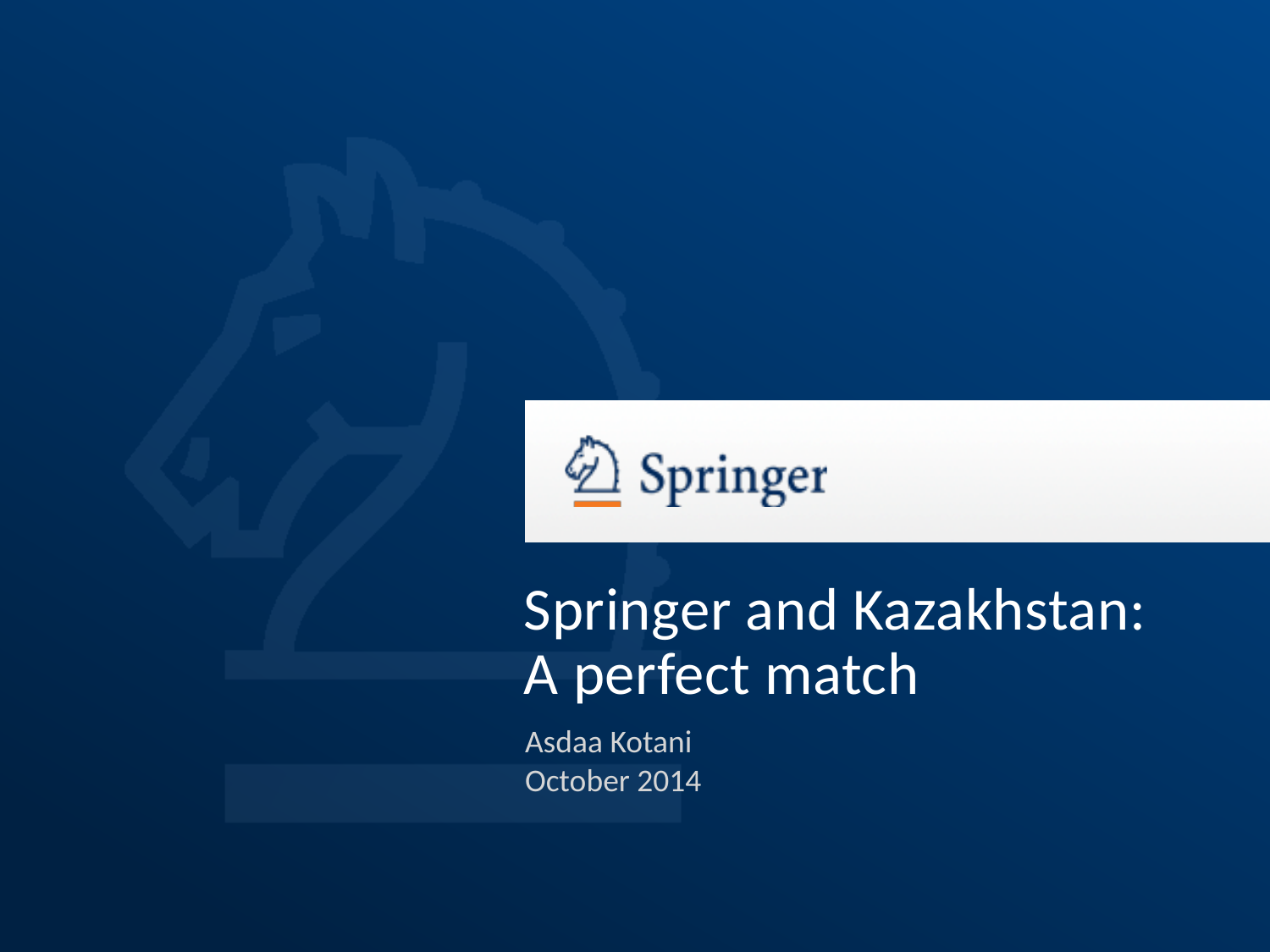

# Springer and Kazakhstan: A perfect match
Asdaa Kotani
October 2014